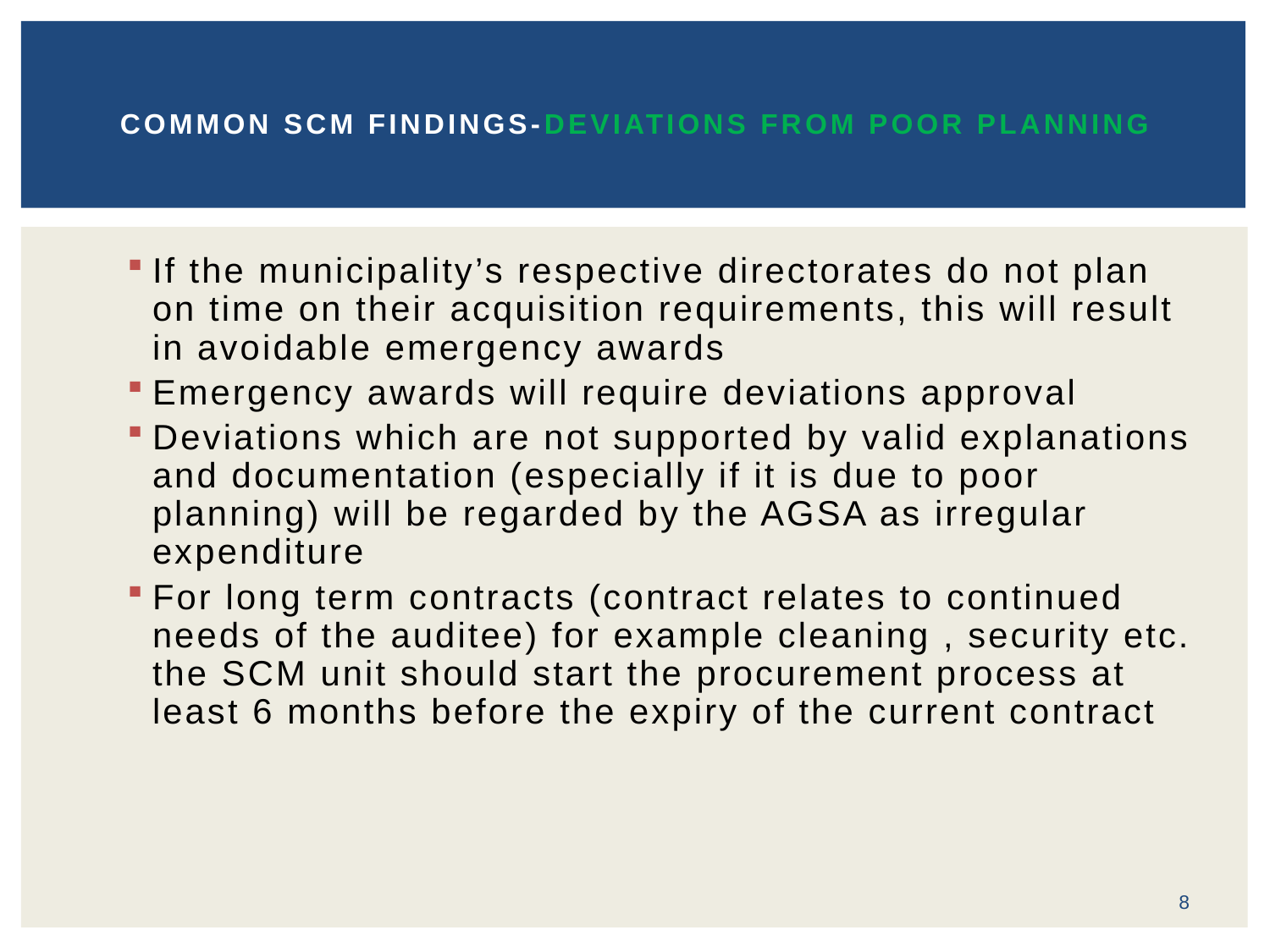

# COMMON SCM FINDINGS-DEVIATIONS FROM POOR PLANNING
If the municipality’s respective directorates do not plan on time on their acquisition requirements, this will result in avoidable emergency awards
Emergency awards will require deviations approval
Deviations which are not supported by valid explanations and documentation (especially if it is due to poor planning) will be regarded by the AGSA as irregular expenditure
For long term contracts (contract relates to continued needs of the auditee) for example cleaning , security etc. the SCM unit should start the procurement process at least 6 months before the expiry of the current contract
8